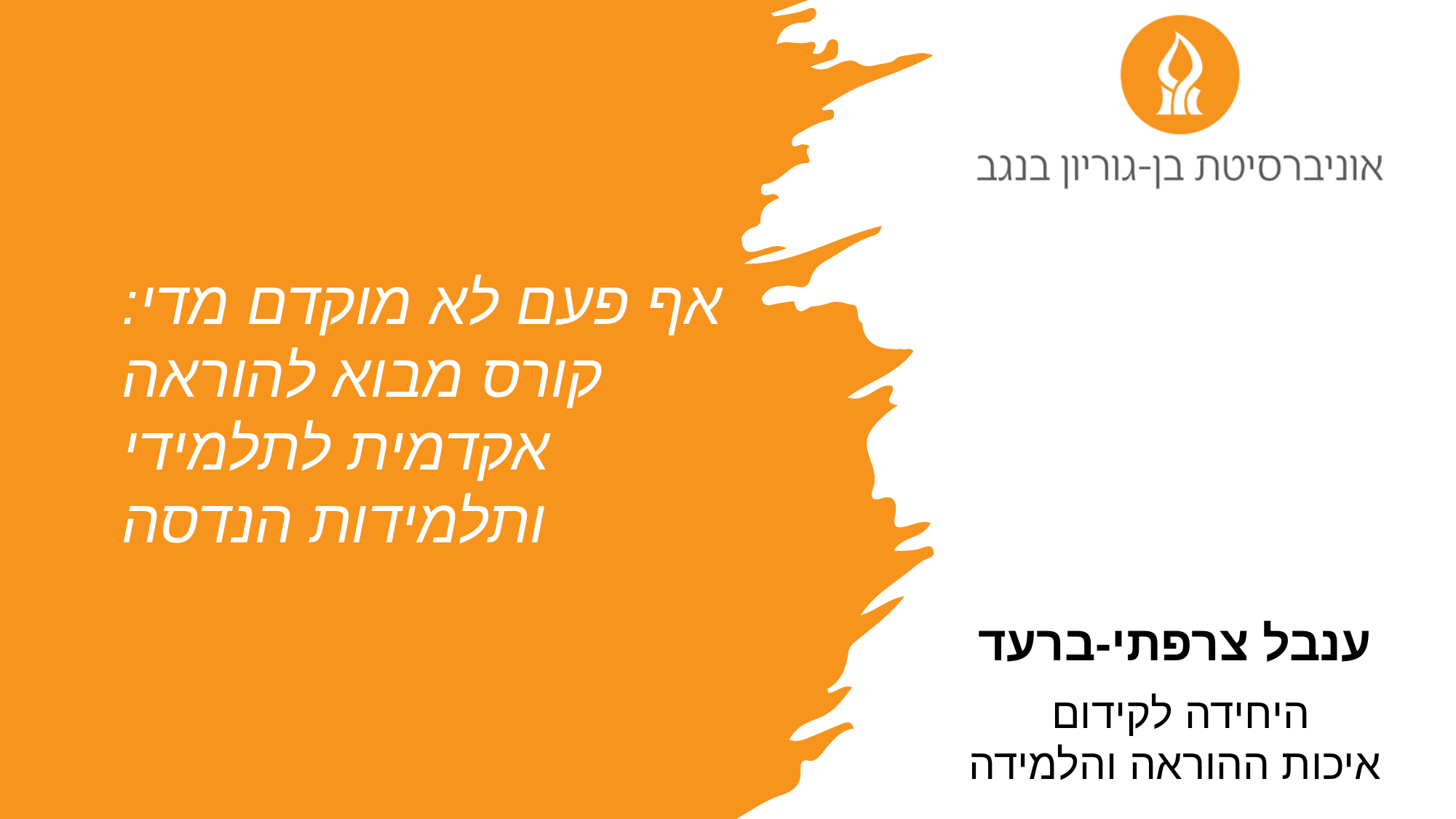

# אף פעם לא מוקדם מדי: קורס מבוא להוראה אקדמית לתלמידי ותלמידות הנדסה
ענבל צרפתי-ברעד
היחידה לקידום
איכות ההוראה והלמידה